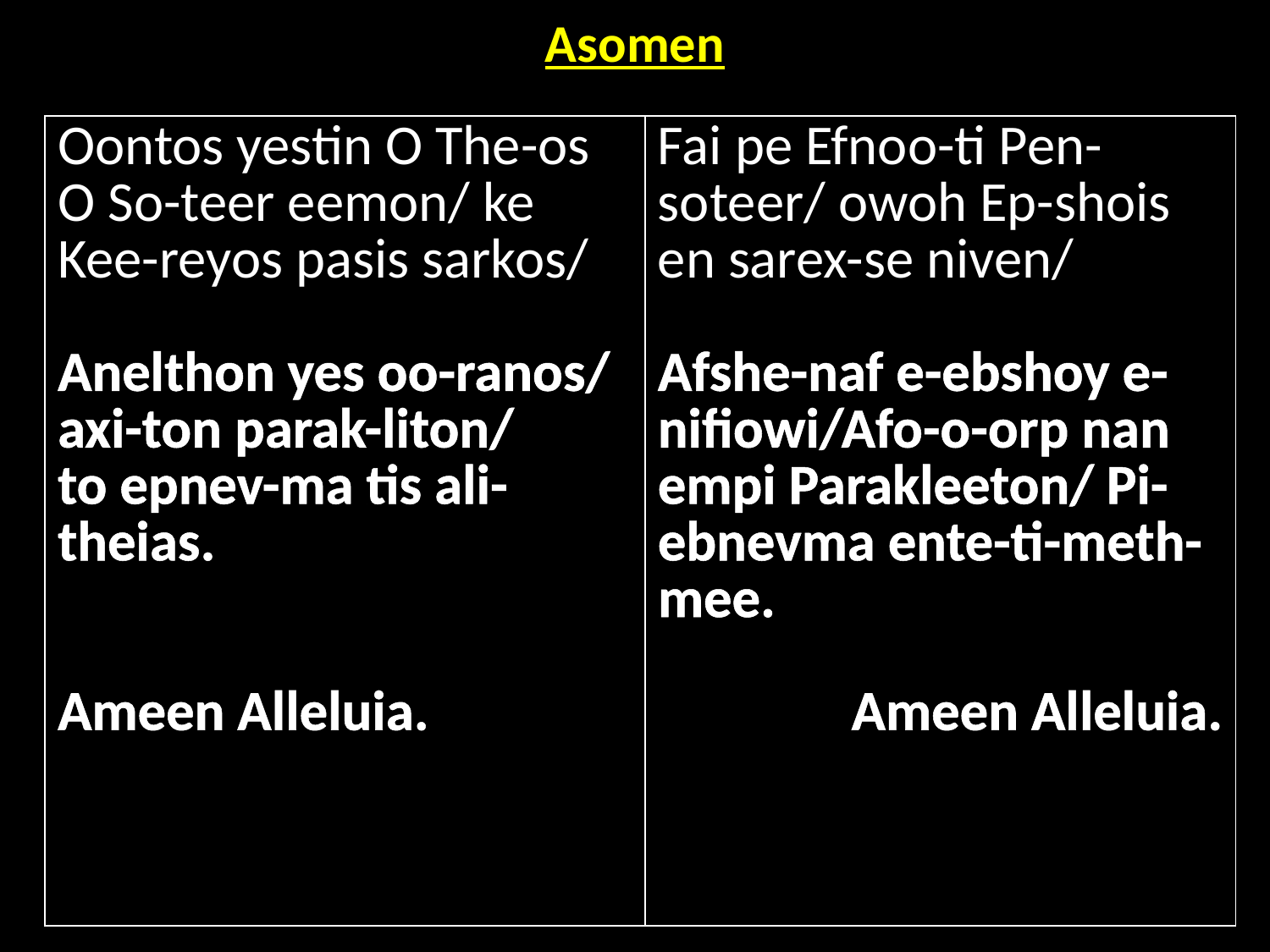

| Asomen |
| --- |
| Oontos yestin O The-os O So-teer eemon/ ke Kee-reyos pasis sarkos/ Anelthon yes oo-ranos/ axi-ton parak-liton/ to epnev-ma tis ali-theias. Ameen Alleluia. | Fai pe Efnoo-ti Pen-soteer/ owoh Ep-shois en sarex-se niven/ Afshe-naf e-ebshoy e-nifiowi/Afo-o-orp nan empi Parakleeton/ Pi-ebnevma ente-ti-meth-mee. Ameen Alleluia. |
| --- | --- |